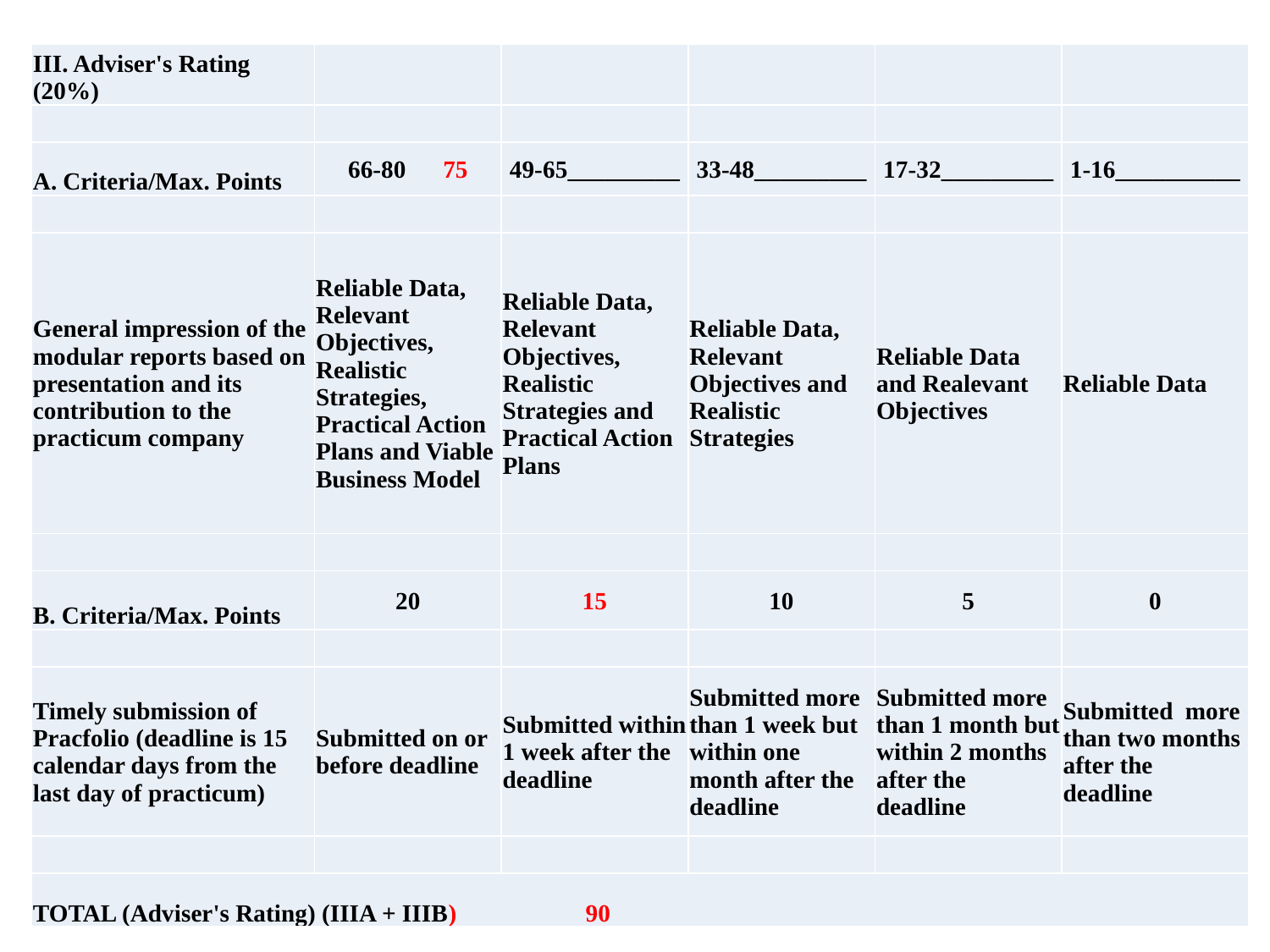

| III. Adviser's Rating (20%) |  |  |  |  |  |
| --- | --- | --- | --- | --- | --- |
|  |  |  |  |  |  |
| A. Criteria/Max. Points | 66-80 75 | 49-65\_\_\_\_\_\_\_\_\_ | 33-48\_\_\_\_\_\_\_\_\_ | 17-32\_\_\_\_\_\_\_\_\_ | 1-16\_\_\_\_\_\_\_\_\_\_ |
|  |  |  |  |  |  |
| General impression of the modular reports based on presentation and its contribution to the practicum company | Reliable Data, Relevant Objectives, Realistic Strategies, Practical Action Plans and Viable Business Model | Reliable Data, Relevant Objectives, Realistic Strategies and Practical Action Plans | Reliable Data, Relevant Objectives and Realistic Strategies | Reliable Data and Realevant Objectives | Reliable Data |
|  |  |  |  |  |  |
| B. Criteria/Max. Points | 20 | 15 | 10 | 5 | 0 |
|  |  |  |  |  |  |
| Timely submission of Pracfolio (deadline is 15 calendar days from the last day of practicum) | Submitted on or before deadline | Submitted within 1 week after the deadline | Submitted more than 1 week but within one month after the deadline | Submitted more than 1 month but within 2 months after the deadline | Submitted more than two months after the deadline |
|  |  |  |  |  |  |
| TOTAL (Adviser's Rating) (IIIA + IIIB) 90 |  |  |  |  |  |
#